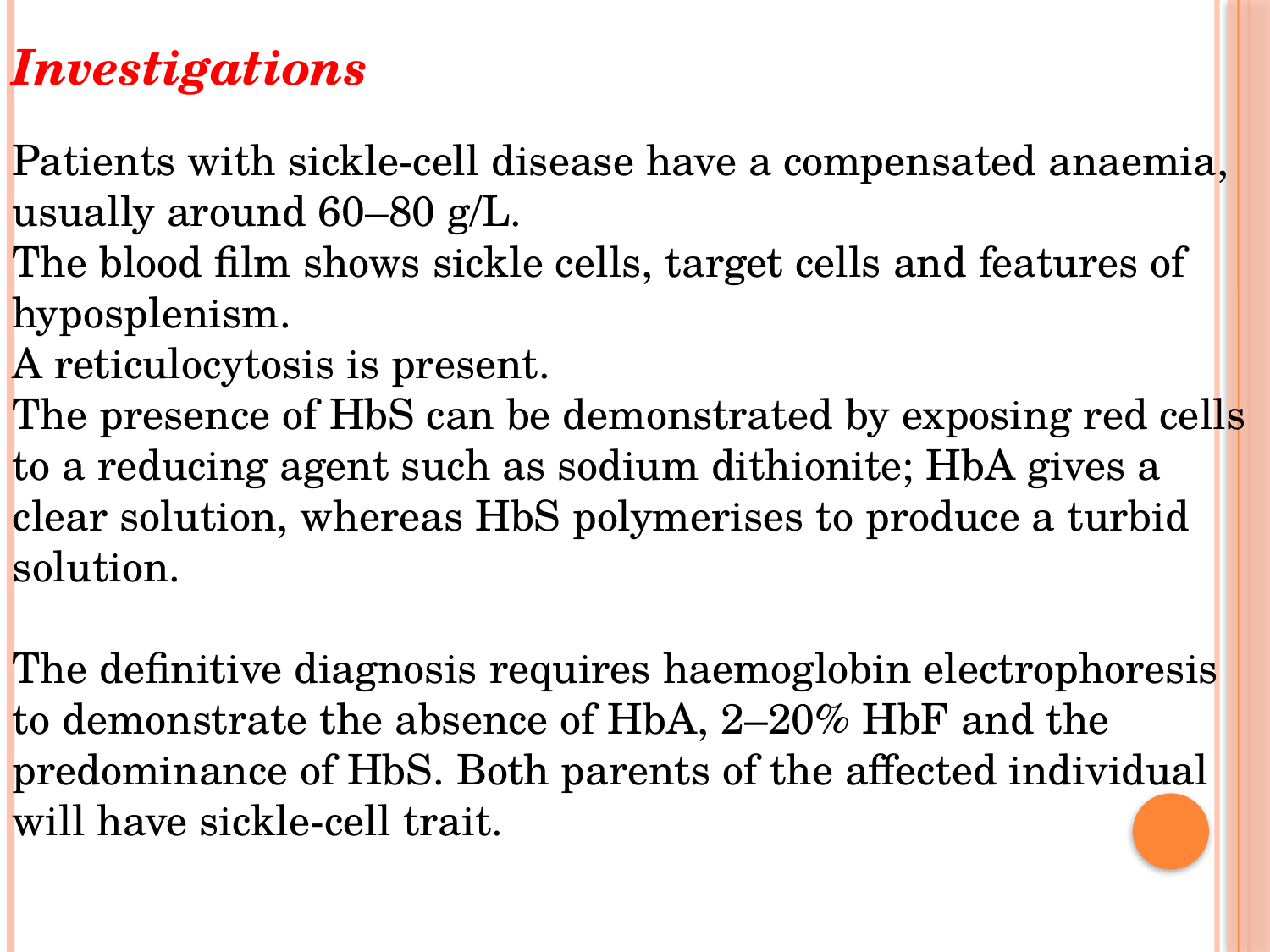

Investigations

Patients with sickle-cell disease have a compensated anaemia, usually around 60–80 g/L.
The blood film shows sickle cells, target cells and features of hyposplenism.
A reticulocytosis is present.
The presence of HbS can be demonstrated by exposing red cells to a reducing agent such as sodium dithionite; HbA gives a clear solution, whereas HbS polymerises to produce a turbid solution.

The definitive diagnosis requires haemoglobin electrophoresis to demonstrate the absence of HbA, 2–20% HbF and the predominance of HbS. Both parents of the affected individual will have sickle-cell trait.